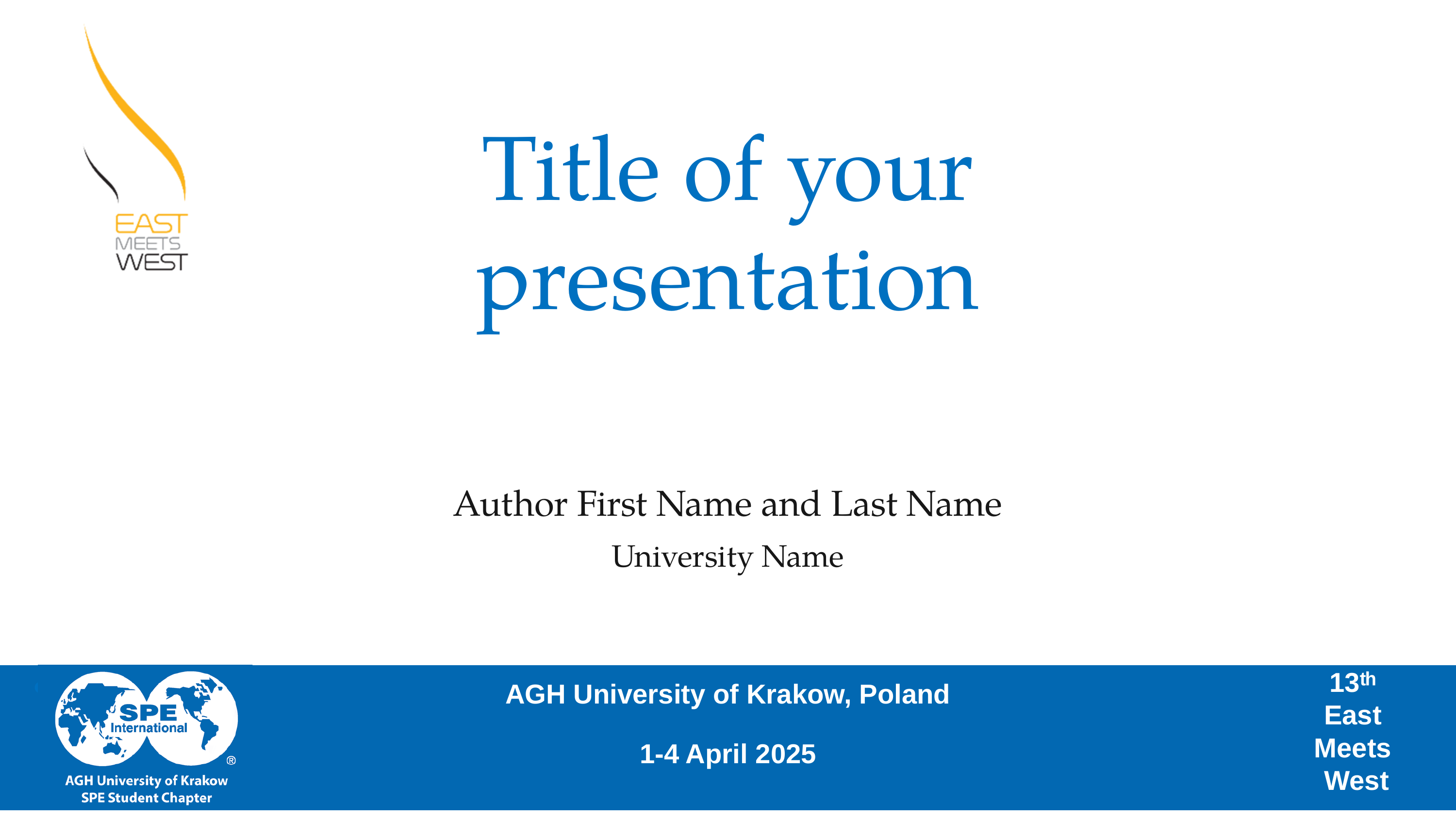

Title of your presentation

Author First Name and Last Name
University Name

.

13ᵗʰ
East
Meets
West

AGH University of Krakow, Poland

1-4 April 2025